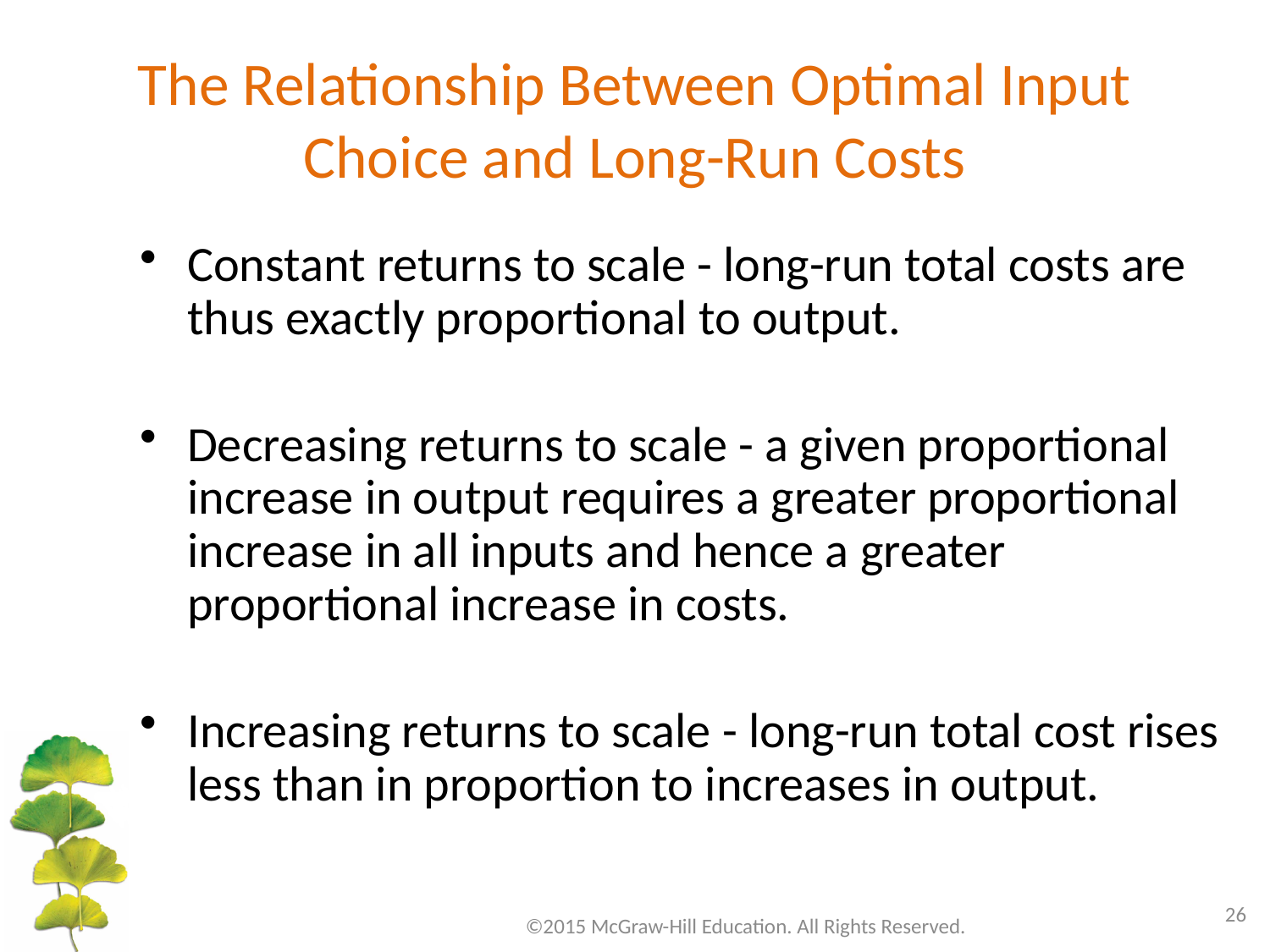

# The Relationship Between Optimal Input Choice and Long-Run Costs
Constant returns to scale - long-run total costs are thus exactly proportional to output.

Decreasing returns to scale - a given proportional increase in output requires a greater proportional increase in all inputs and hence a greater proportional increase in costs.

Increasing returns to scale - long-run total cost rises less than in proportion to increases in output.
26
©2015 McGraw-Hill Education. All Rights Reserved.